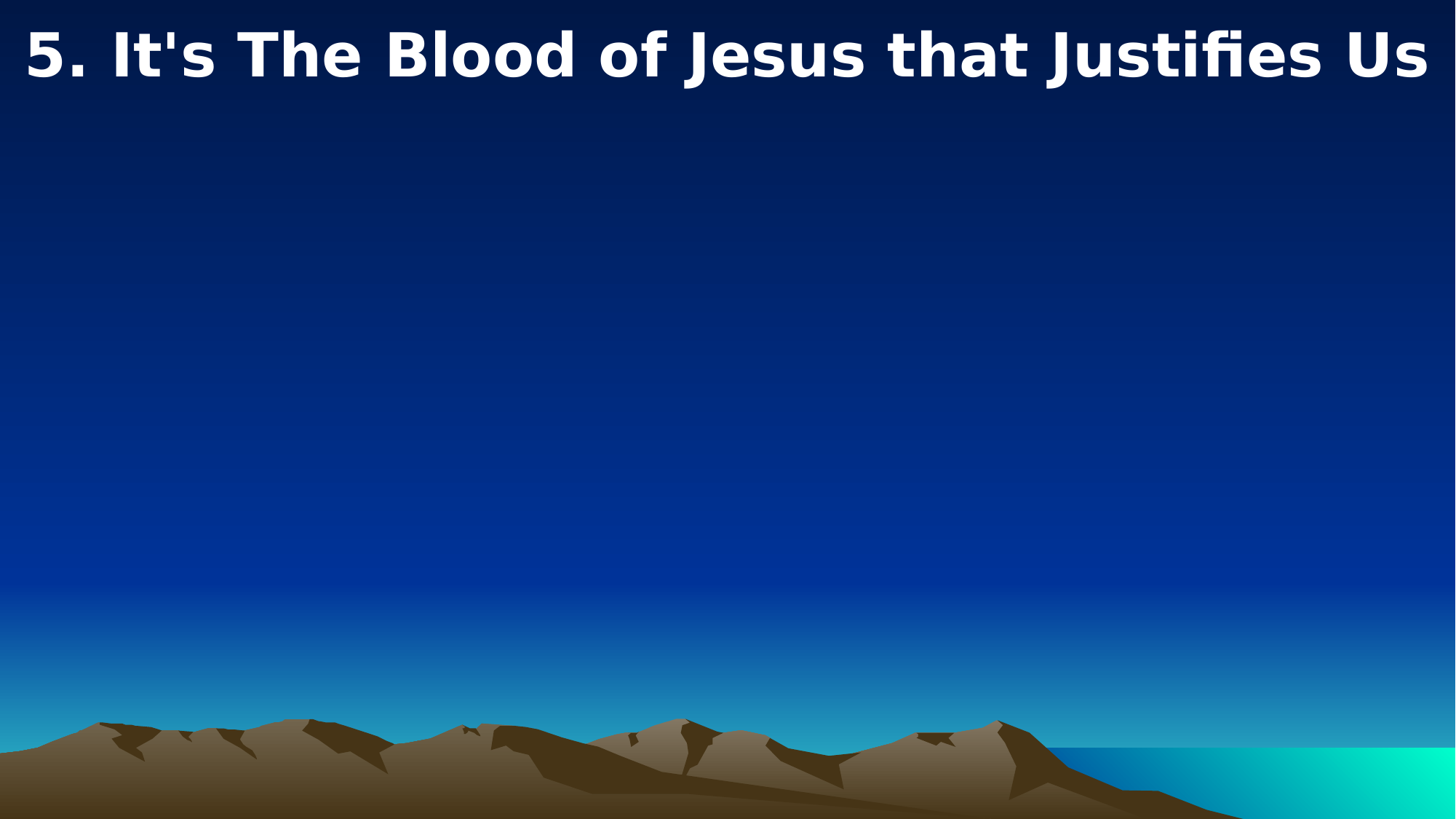

5. It's The Blood of Jesus that Justifies Us